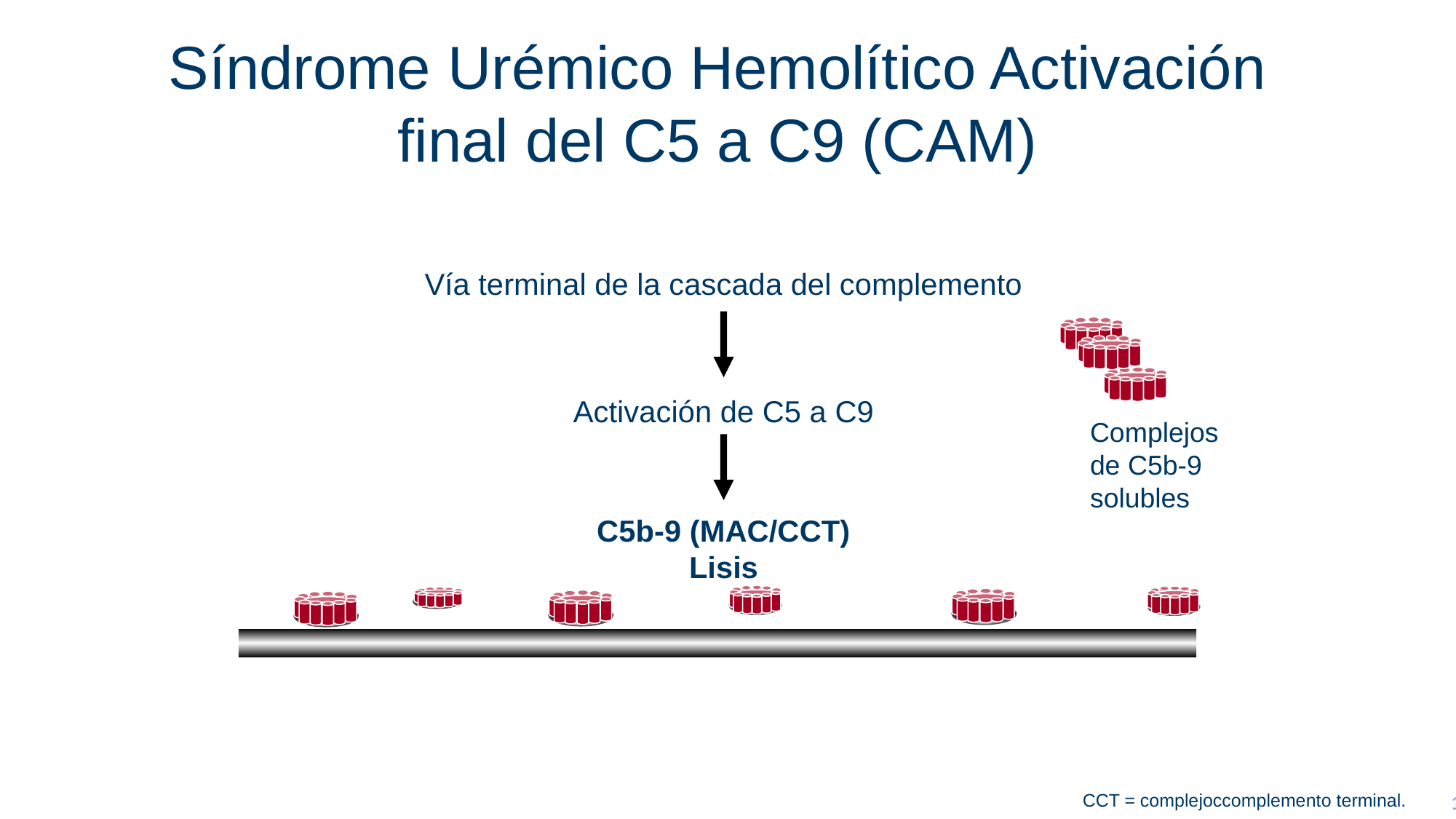

# Síndrome Urémico Hemolítico Activación final del C5 a C9 (CAM)
Vía terminal de la cascada del complemento

Complejos de C5b-9 solubles
Activación de C5 a C9

C5b-9 (MAC/CCT)
Lisis

Superficie Endotelial
CCT = complejoccomplemento terminal.